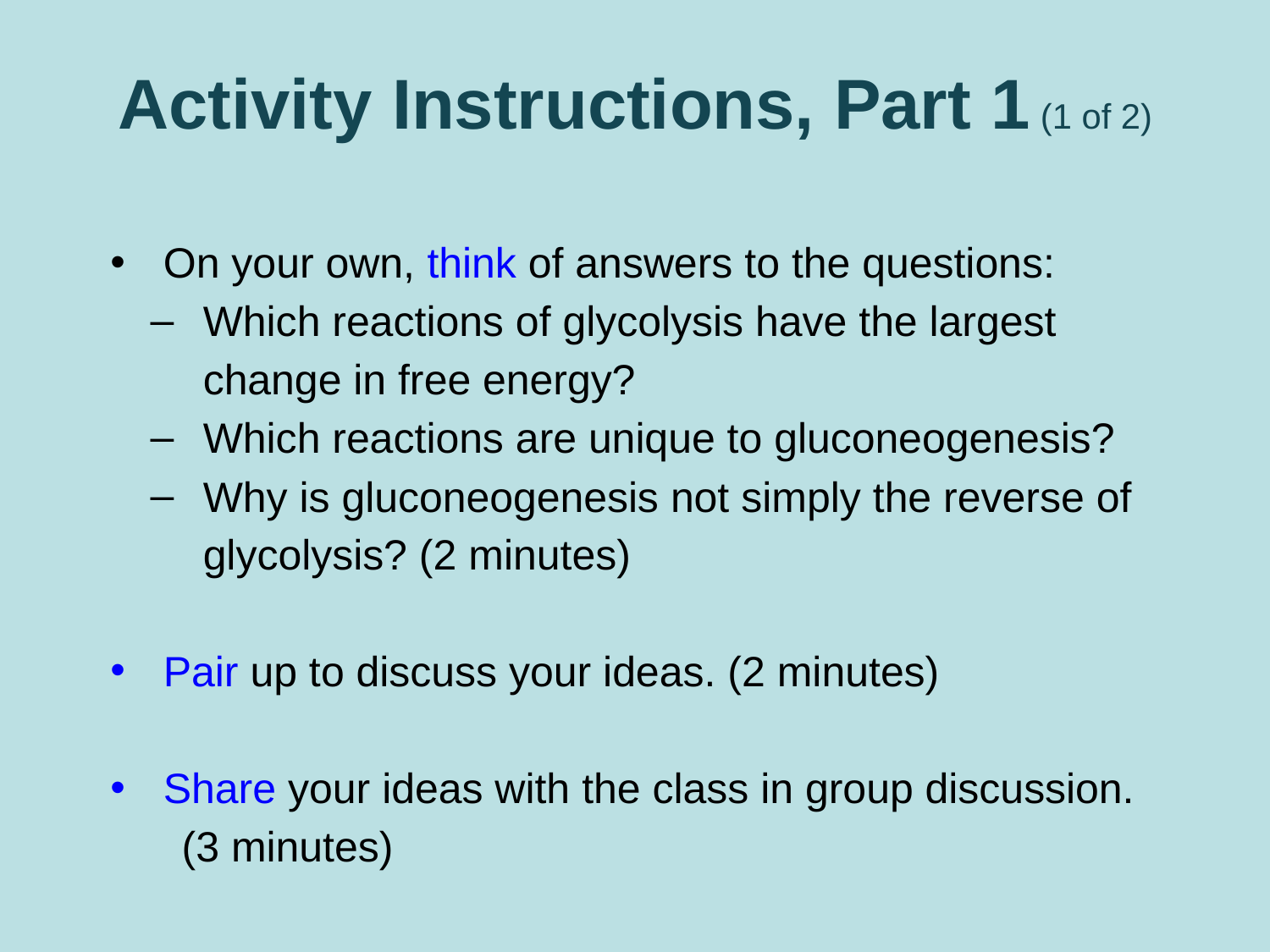

# Activity Instructions, Part 1 (1 of 2)
On your own, think of answers to the questions:
Which reactions of glycolysis have the largest change in free energy?
Which reactions are unique to gluconeogenesis?
Why is gluconeogenesis not simply the reverse of glycolysis? (2 minutes)

Pair up to discuss your ideas. (2 minutes)

Share your ideas with the class in group discussion.
      (3 minutes)